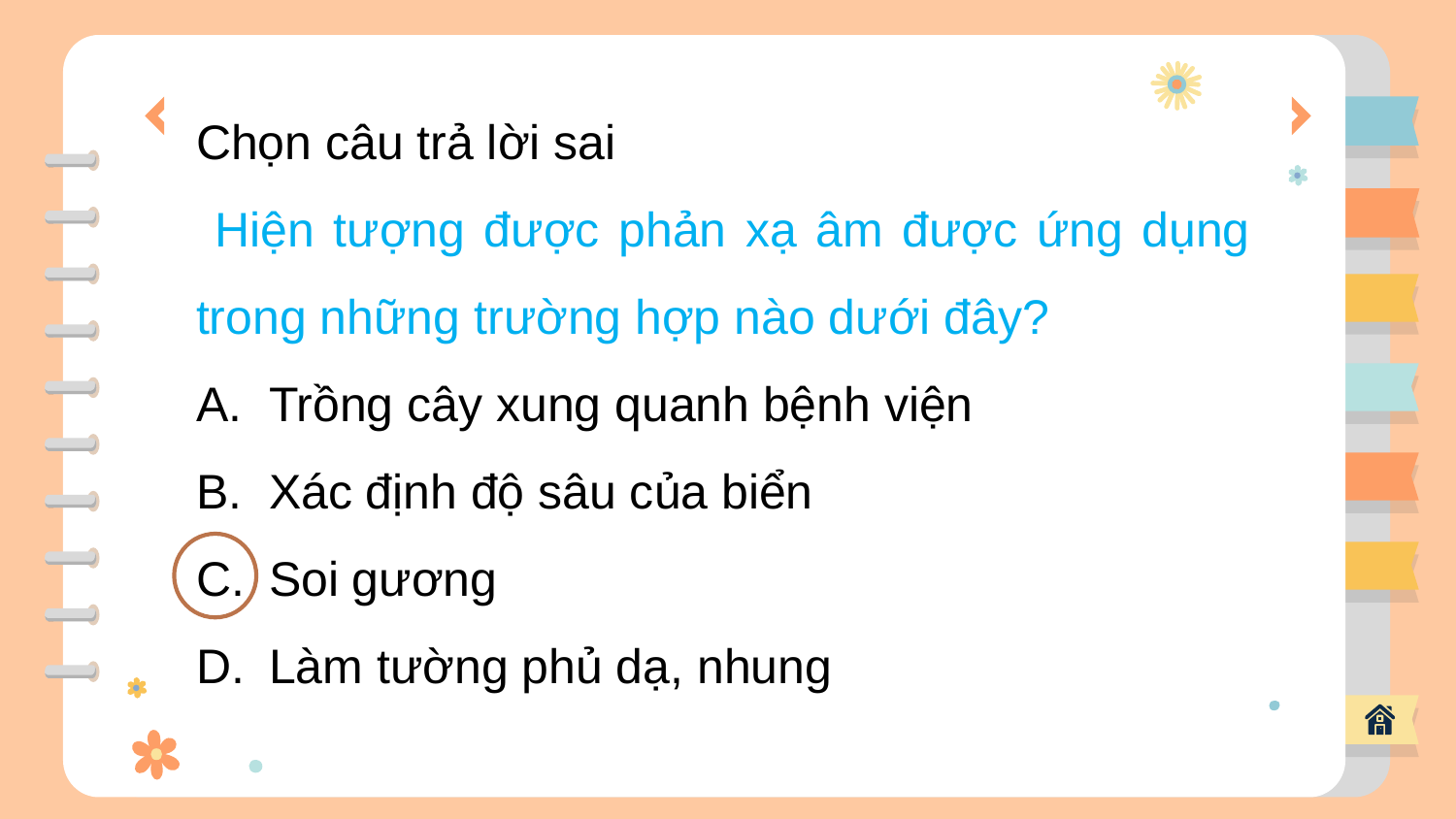

Chọn câu trả lời sai
 Hiện tượng được phản xạ âm được ứng dụng trong những trường hợp nào dưới đây?
Trồng cây xung quanh bệnh viện
Xác định độ sâu của biển
Soi gương
Làm tường phủ dạ, nhung